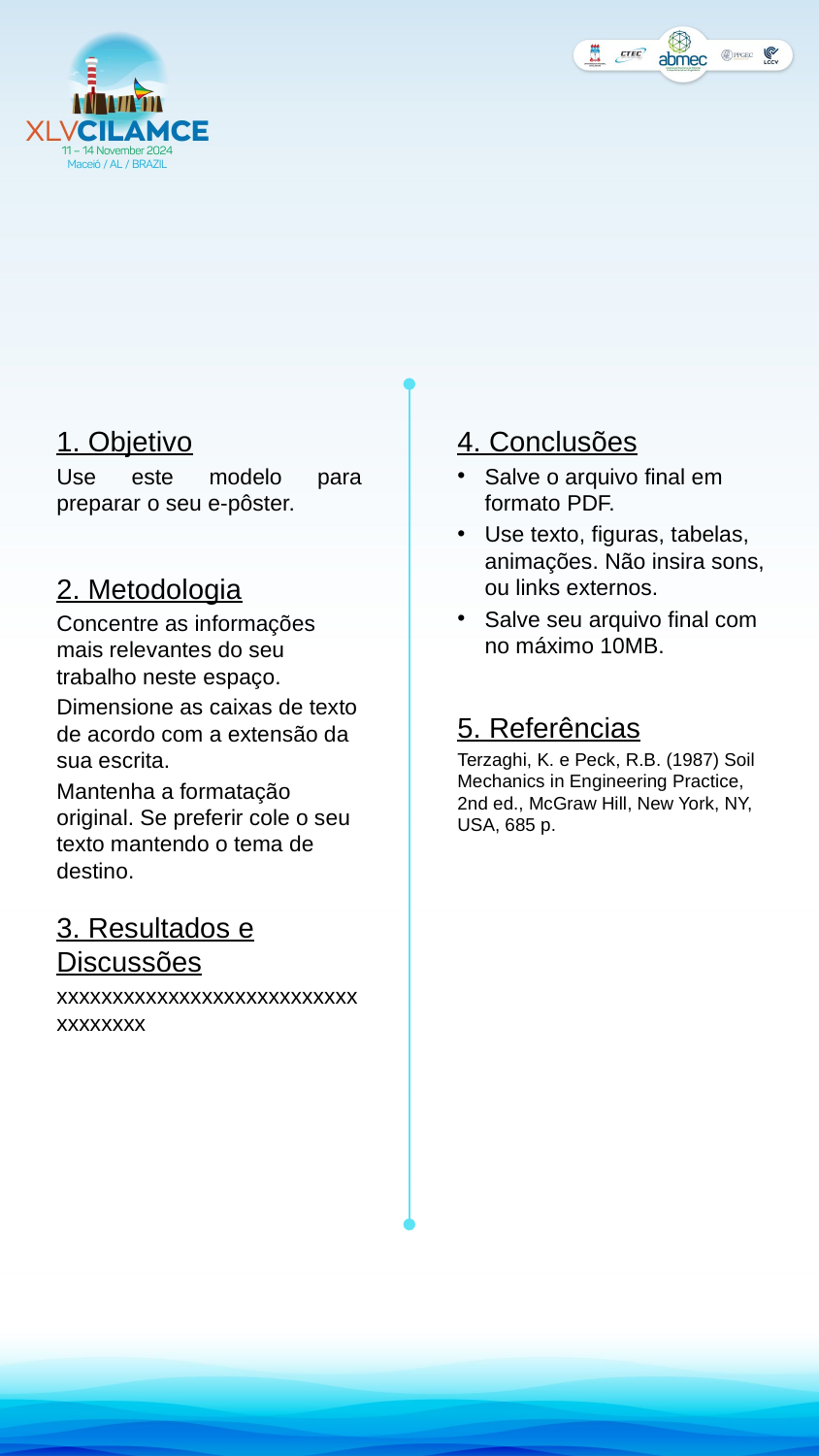

4. Conclusões
Salve o arquivo final em formato PDF.
Use texto, figuras, tabelas, animações. Não insira sons, ou links externos.
Salve seu arquivo final com no máximo 10MB.

1. Objetivo
Use este modelo para preparar o seu e-pôster.

2. Metodologia
Concentre as informações mais relevantes do seu trabalho neste espaço.
Dimensione as caixas de texto de acordo com a extensão da sua escrita.
Mantenha a formatação original. Se preferir cole o seu texto mantendo o tema de destino.

5. Referências
Terzaghi, K. e Peck, R.B. (1987) Soil Mechanics in Engineering Practice, 2nd ed., McGraw Hill, New York, NY, USA, 685 p.

3. Resultados e Discussões
xxxxxxxxxxxxxxxxxxxxxxxxxxxxxxxxxxx